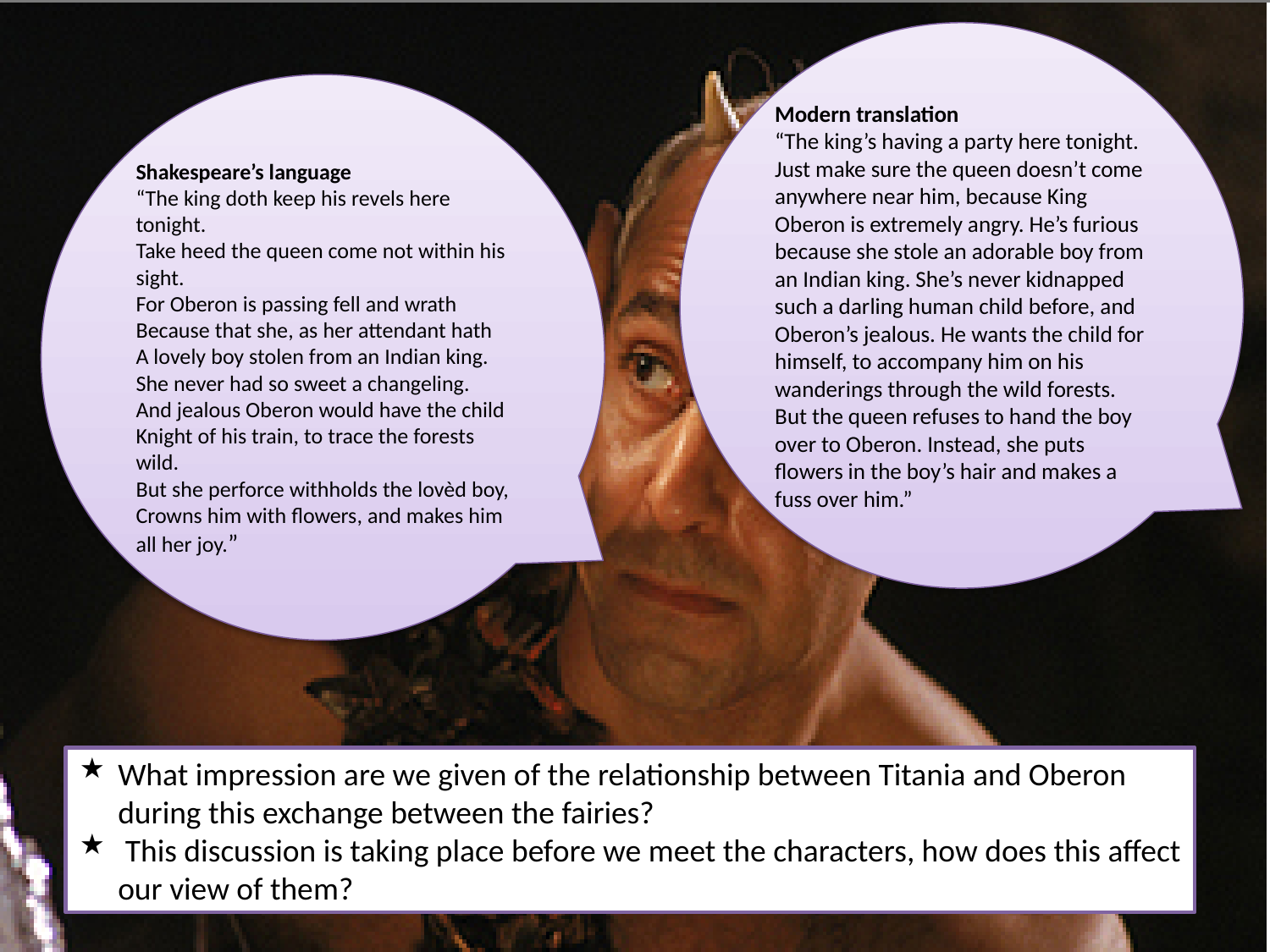

Modern translation
“The king’s having a party here tonight. Just make sure the queen doesn’t come anywhere near him, because King Oberon is extremely angry. He’s furious because she stole an adorable boy from an Indian king. She’s never kidnapped such a darling human child before, and Oberon’s jealous. He wants the child for himself, to accompany him on his wanderings through the wild forests. But the queen refuses to hand the boy over to Oberon. Instead, she puts flowers in the boy’s hair and makes a fuss over him.”
Shakespeare’s language
“The king doth keep his revels here tonight.
Take heed the queen come not within his sight.
For Oberon is passing fell and wrath
Because that she, as her attendant hath
A lovely boy stolen from an Indian king.
She never had so sweet a changeling.
And jealous Oberon would have the child
Knight of his train, to trace the forests wild.
But she perforce withholds the lovèd boy,
Crowns him with flowers, and makes him all her joy.”
What impression are we given of the relationship between Titania and Oberon during this exchange between the fairies?
 This discussion is taking place before we meet the characters, how does this affect our view of them?